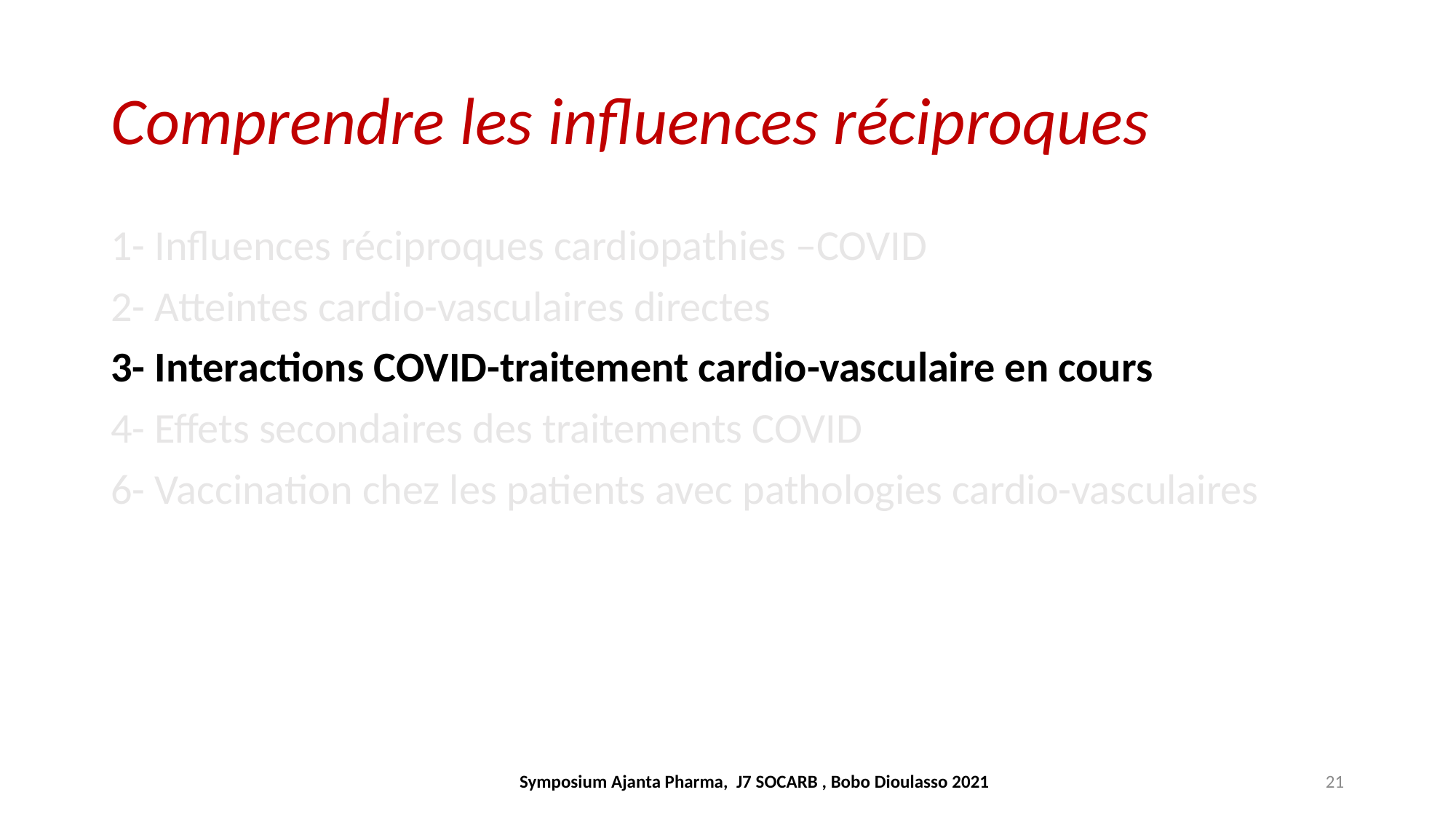

# Comprendre les influences réciproques
1- Influences réciproques cardiopathies –COVID
2- Atteintes cardio-vasculaires directes
3- Interactions COVID-traitement cardio-vasculaire en cours
4- Effets secondaires des traitements COVID
6- Vaccination chez les patients avec pathologies cardio-vasculaires
Symposium Ajanta Pharma,  J7 SOCARB , Bobo Dioulasso 2021
21